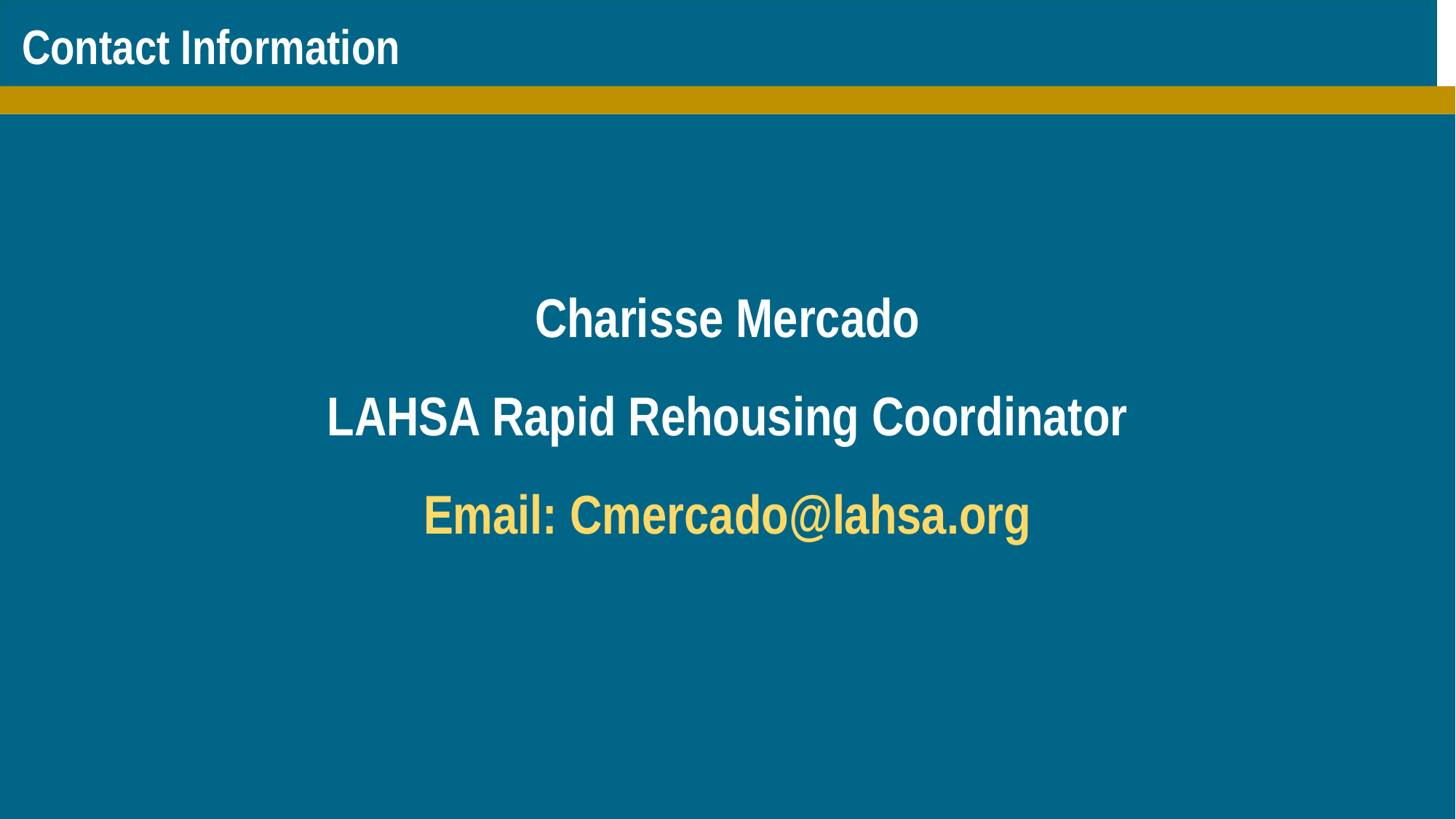

Contact Information

Charisse Mercado
LAHSA Rapid Rehousing Coordinator
Email: Cmercado@lahsa.org
15